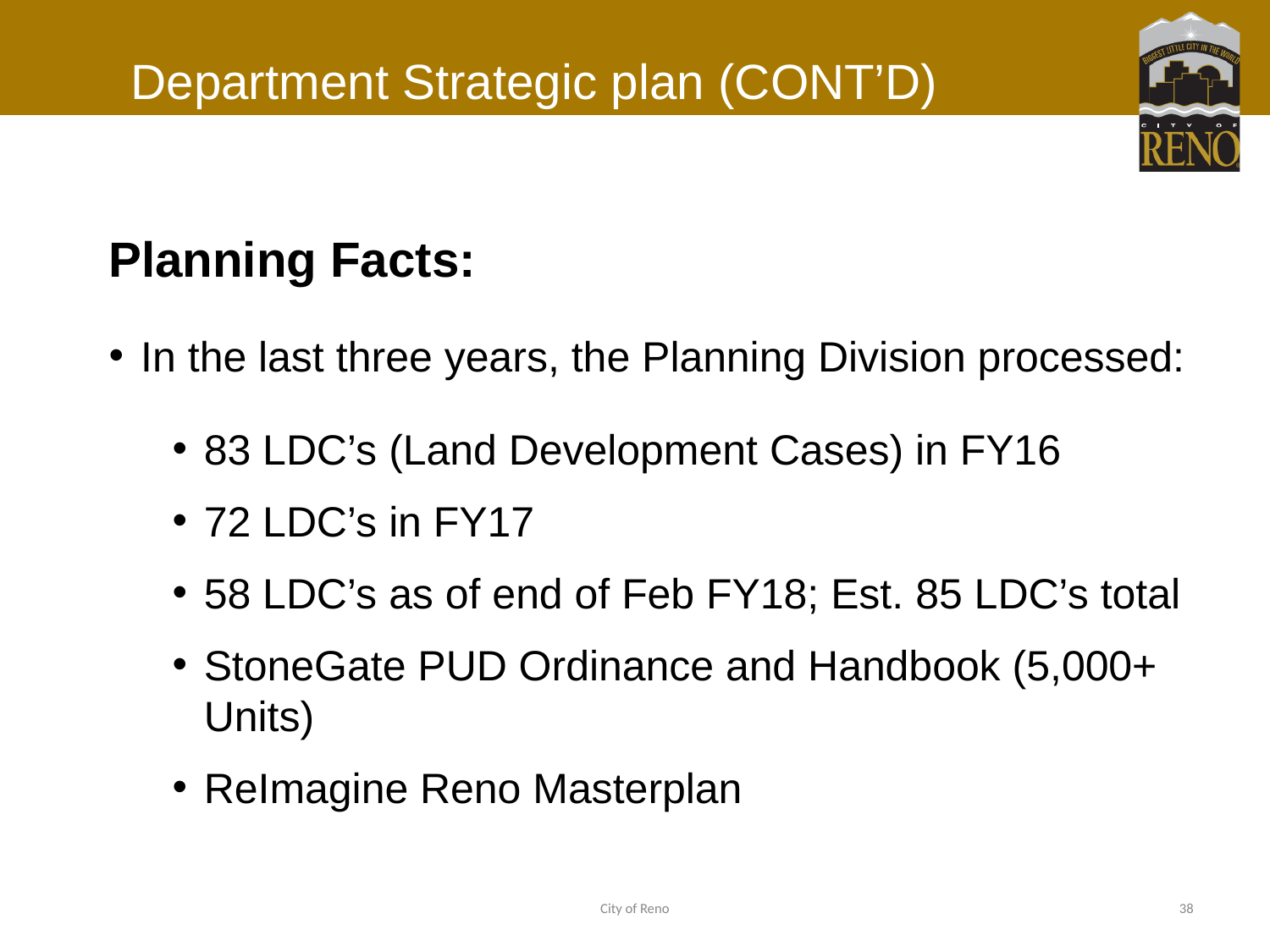

# Department Strategic plan (CONT’D)
Planning Facts:
In the last three years, the Planning Division processed:
83 LDC’s (Land Development Cases) in FY16
72 LDC’s in FY17
58 LDC’s as of end of Feb FY18; Est. 85 LDC’s total
StoneGate PUD Ordinance and Handbook (5,000+ Units)
ReImagine Reno Masterplan
City of Reno
38